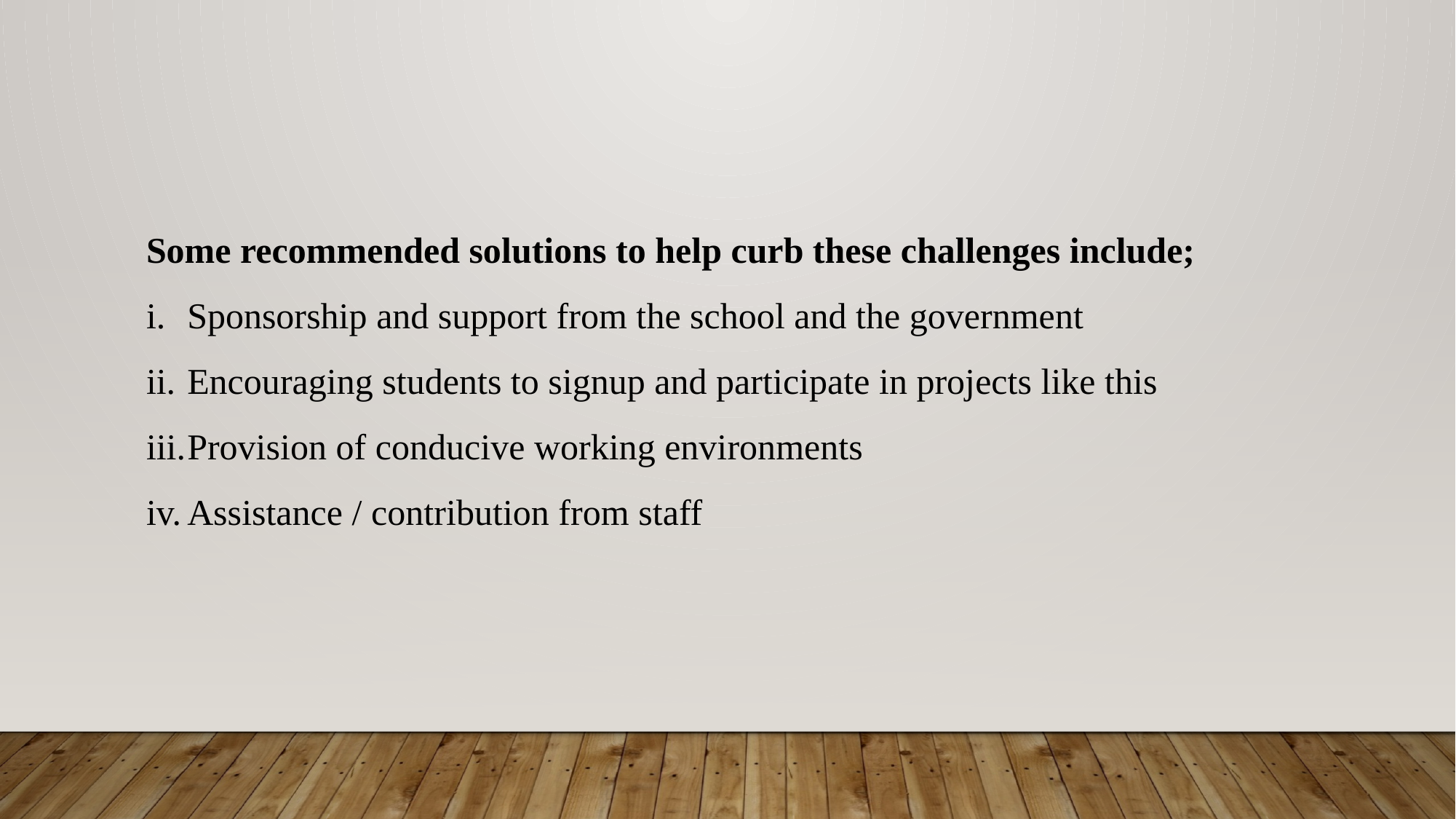

Some recommended solutions to help curb these challenges include;
Sponsorship and support from the school and the government
Encouraging students to signup and participate in projects like this
Provision of conducive working environments
Assistance / contribution from staff